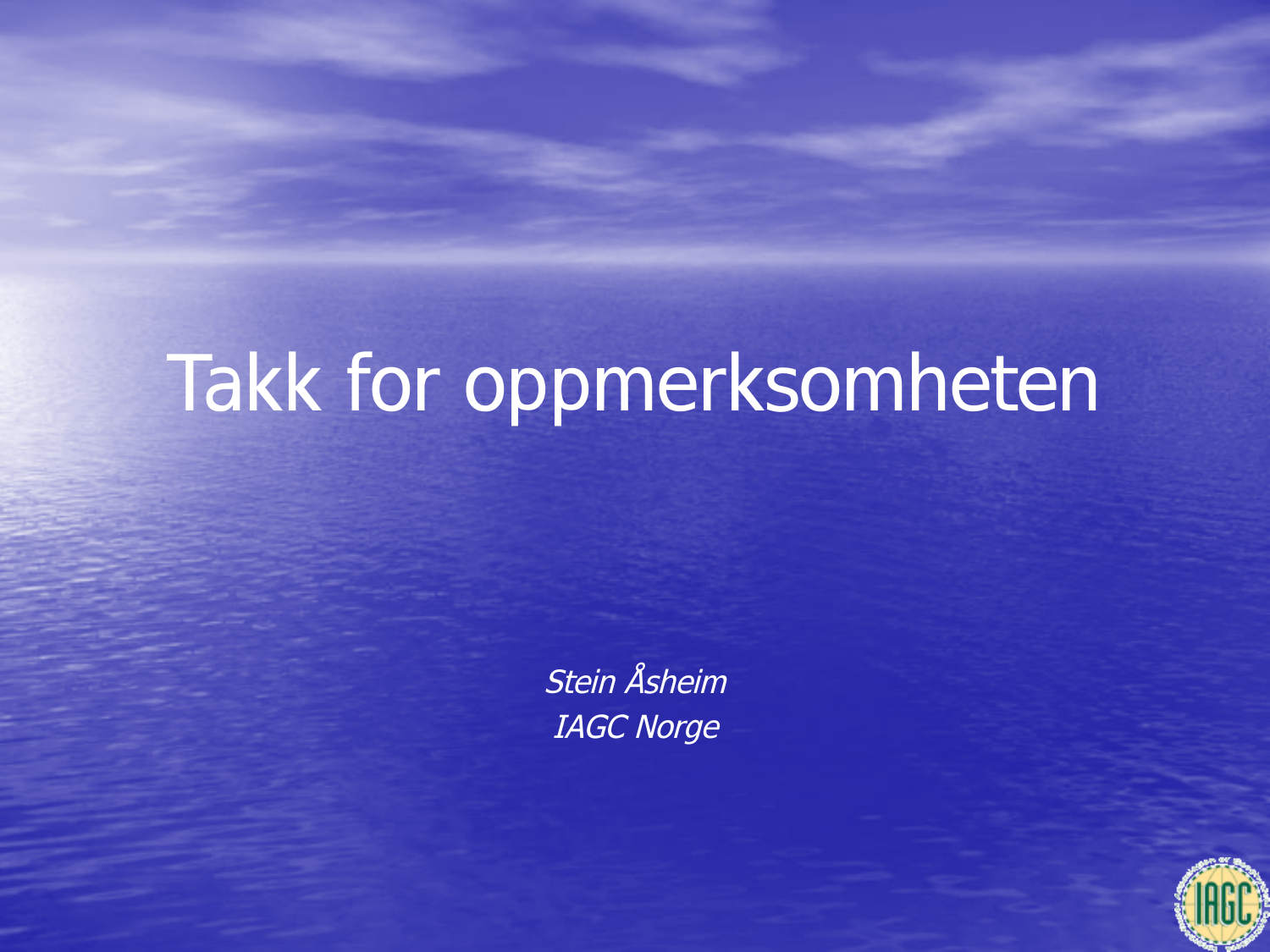

# Takk for oppmerksomheten
Stein Åsheim
IAGC Norge